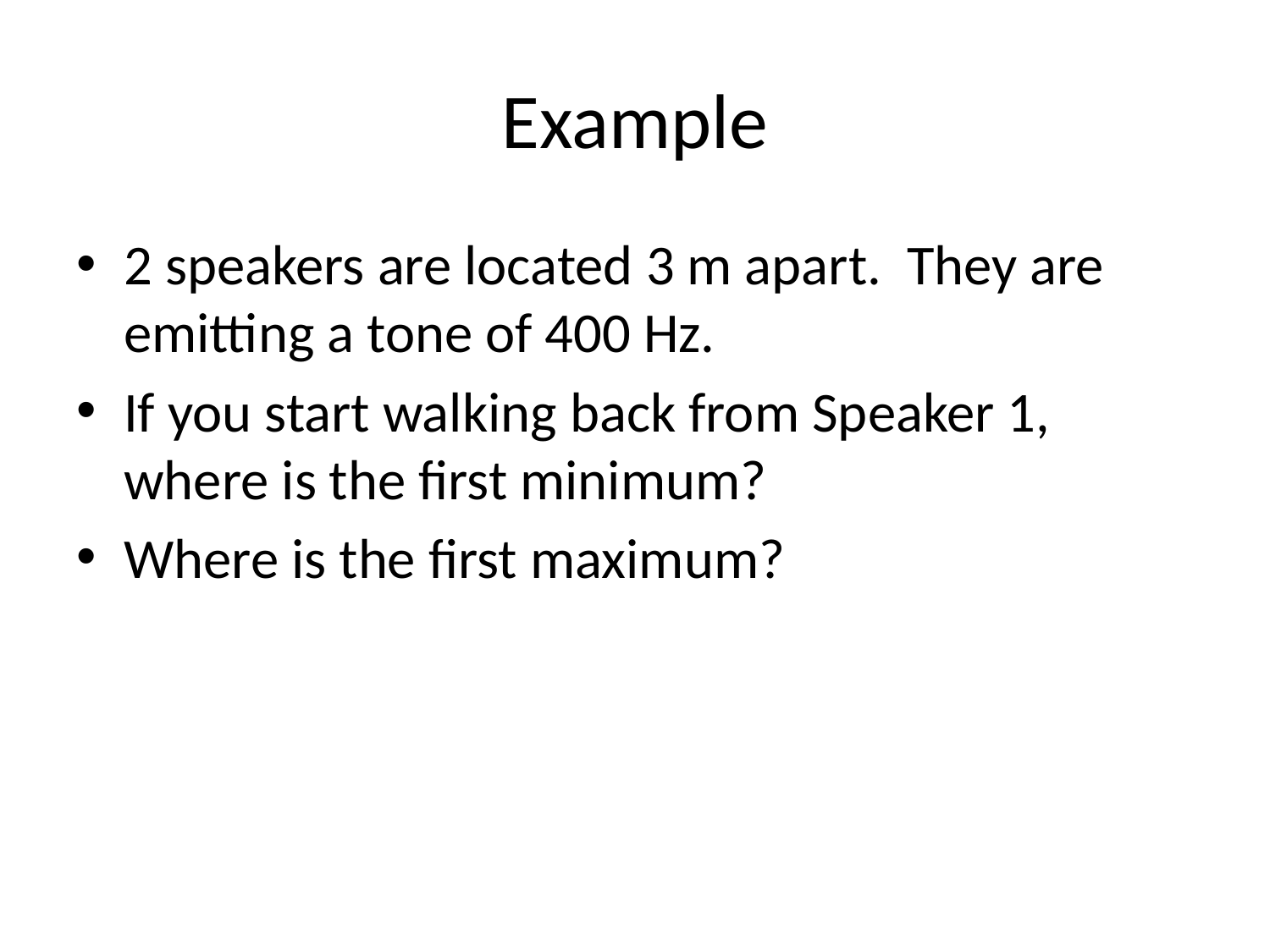

# Example
2 speakers are located 3 m apart.  They are emitting a tone of 400 Hz.
If you start walking back from Speaker 1, where is the first minimum?
Where is the first maximum?